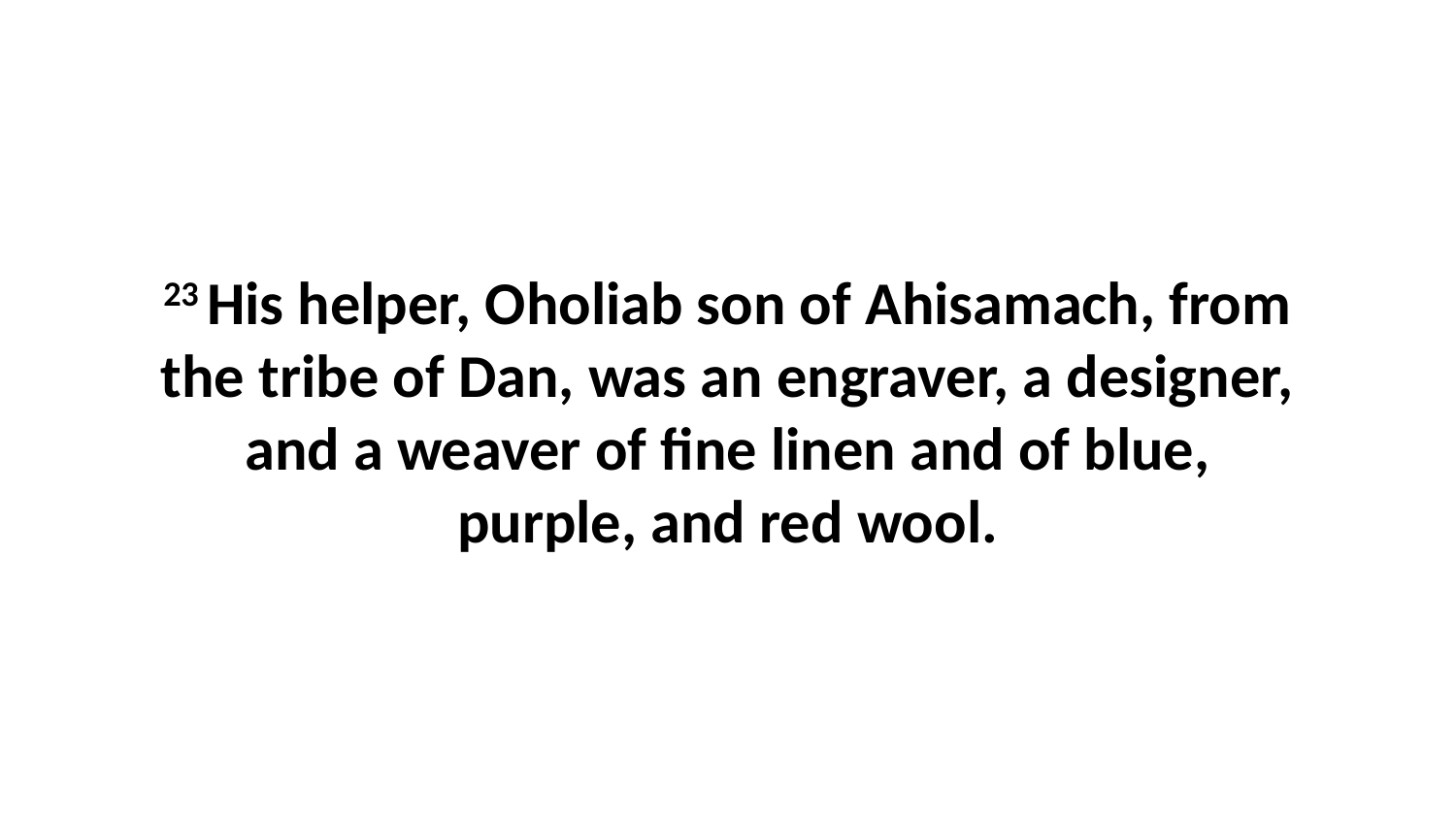

23 His helper, Oholiab son of Ahisamach, from the tribe of Dan, was an engraver, a designer, and a weaver of fine linen and of blue, purple, and red wool.